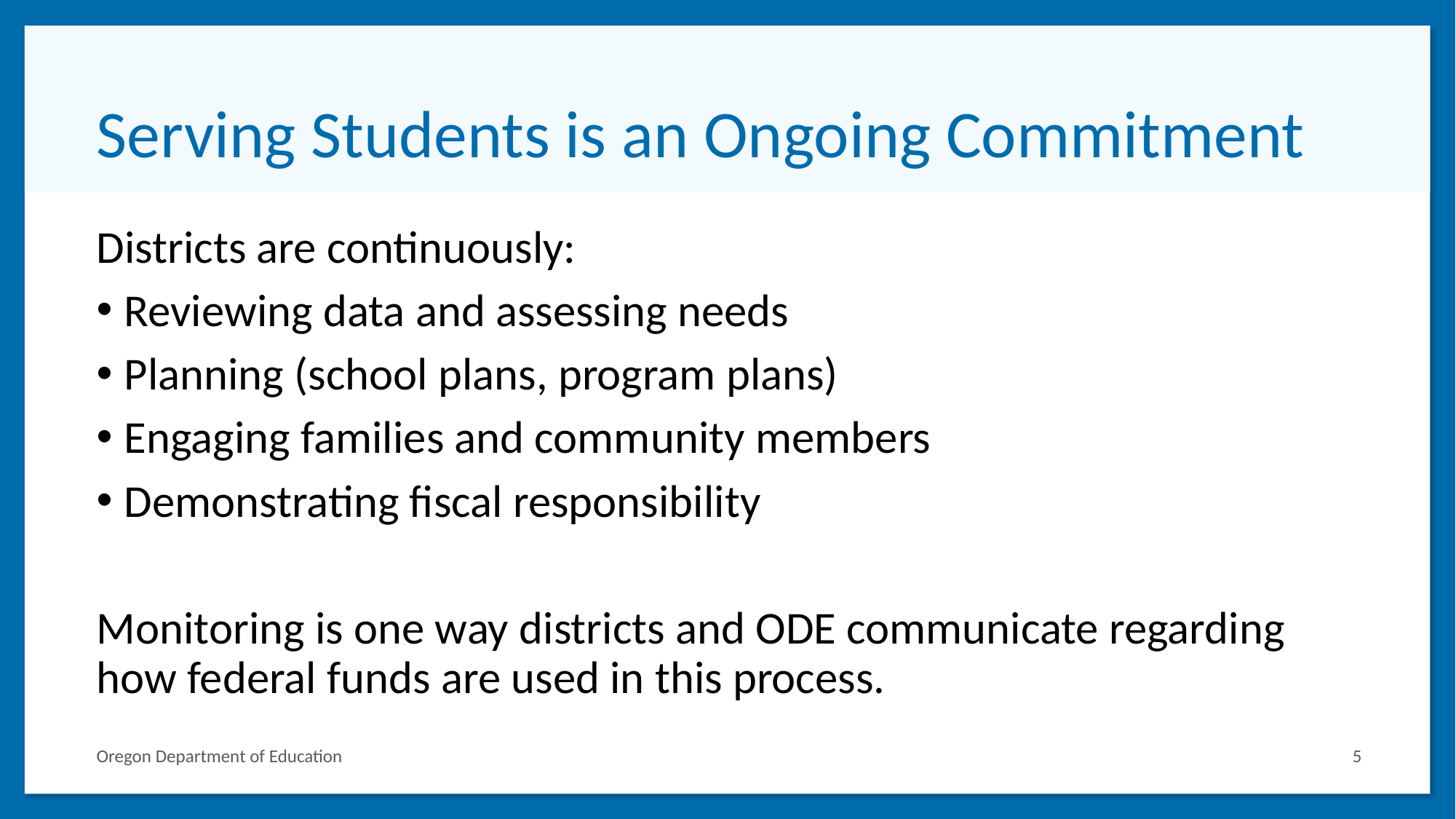

# Serving Students is an Ongoing Commitment
Districts are continuously:
Reviewing data and assessing needs
Planning (school plans, program plans)
Engaging families and community members
Demonstrating fiscal responsibility

Monitoring is one way districts and ODE communicate regarding how federal funds are used in this process.

Oregon Department of Education
5